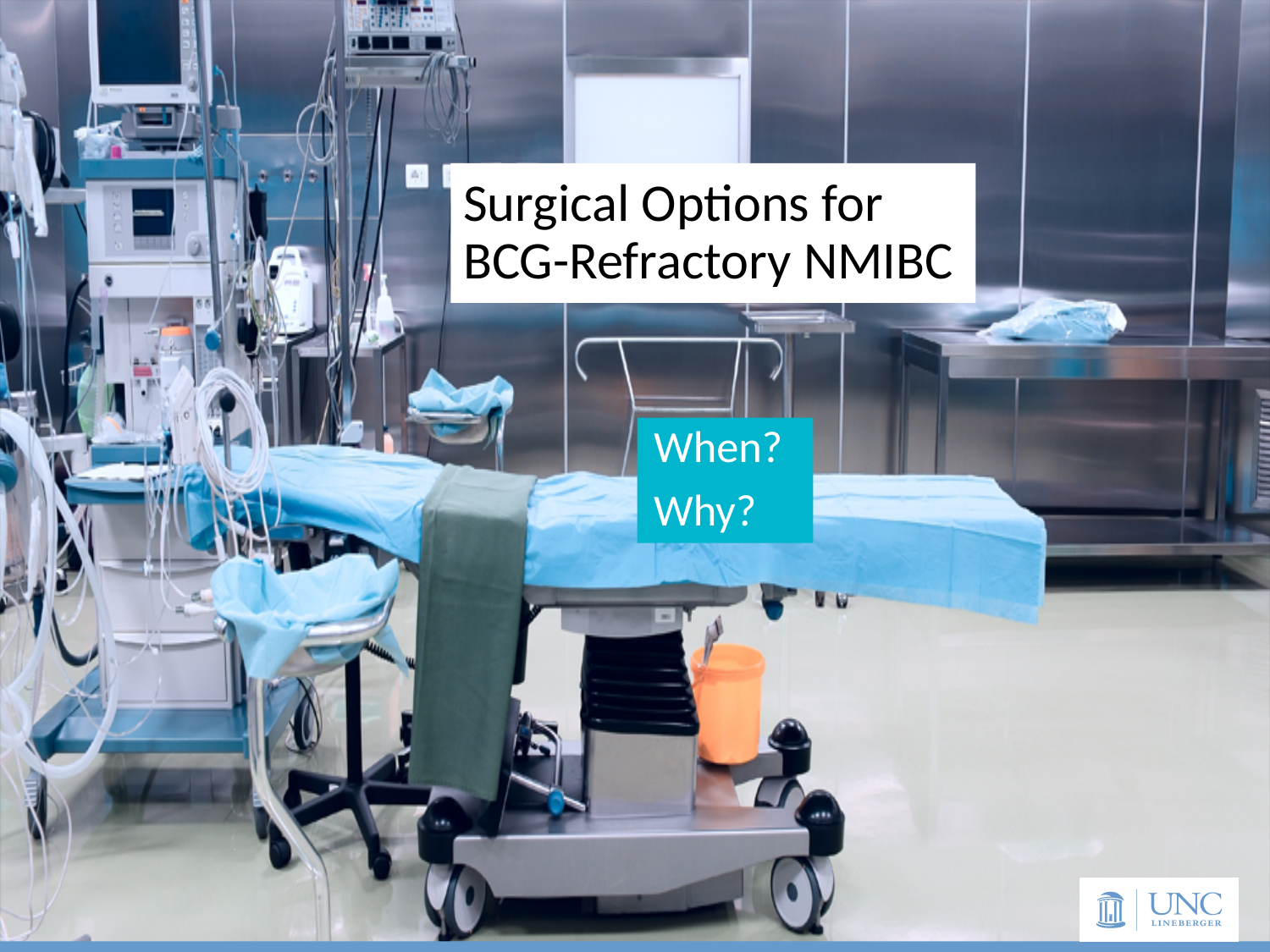

# Surgical Options for BCG-Refractory NMIBC
When?
Why?